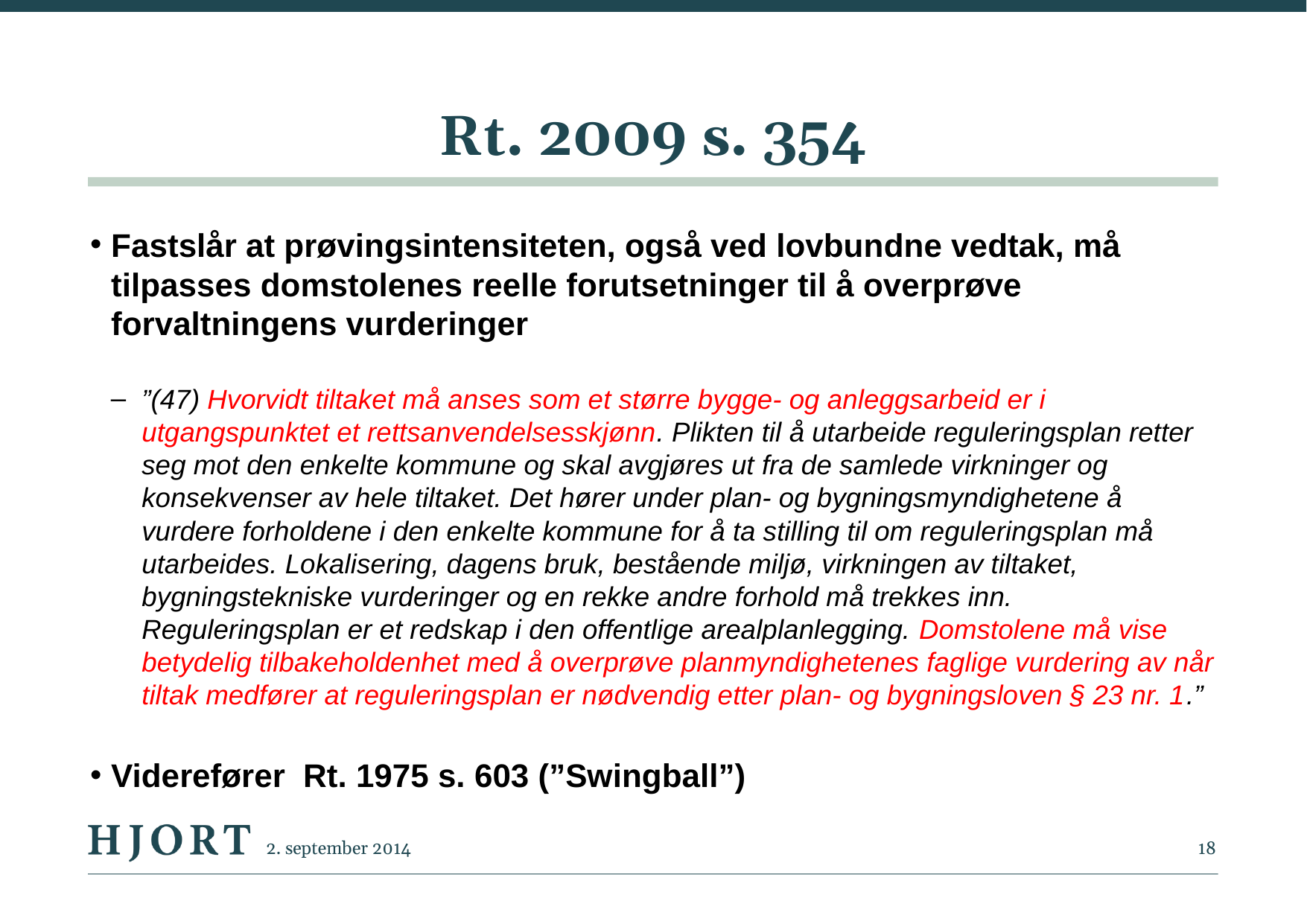

# Rt. 2009 s. 354
Fastslår at prøvingsintensiteten, også ved lovbundne vedtak, må tilpasses domstolenes reelle forutsetninger til å overprøve forvaltningens vurderinger

”(47) Hvorvidt tiltaket må anses som et større bygge- og anleggsarbeid er i utgangspunktet et rettsanvendelsesskjønn. Plikten til å utarbeide reguleringsplan retter seg mot den enkelte kommune og skal avgjøres ut fra de samlede virkninger og konsekvenser av hele tiltaket. Det hører under plan- og bygningsmyndighetene å vurdere forholdene i den enkelte kommune for å ta stilling til om reguleringsplan må utarbeides. Lokalisering, dagens bruk, bestående miljø, virkningen av tiltaket, bygningstekniske vurderinger og en rekke andre forhold må trekkes inn. Reguleringsplan er et redskap i den offentlige arealplanlegging. Domstolene må vise betydelig tilbakeholdenhet med å overprøve planmyndighetenes faglige vurdering av når tiltak medfører at reguleringsplan er nødvendig etter plan- og bygningsloven § 23 nr. 1.”

Viderefører  Rt. 1975 s. 603 (”Swingball”)

2. september 2014
18